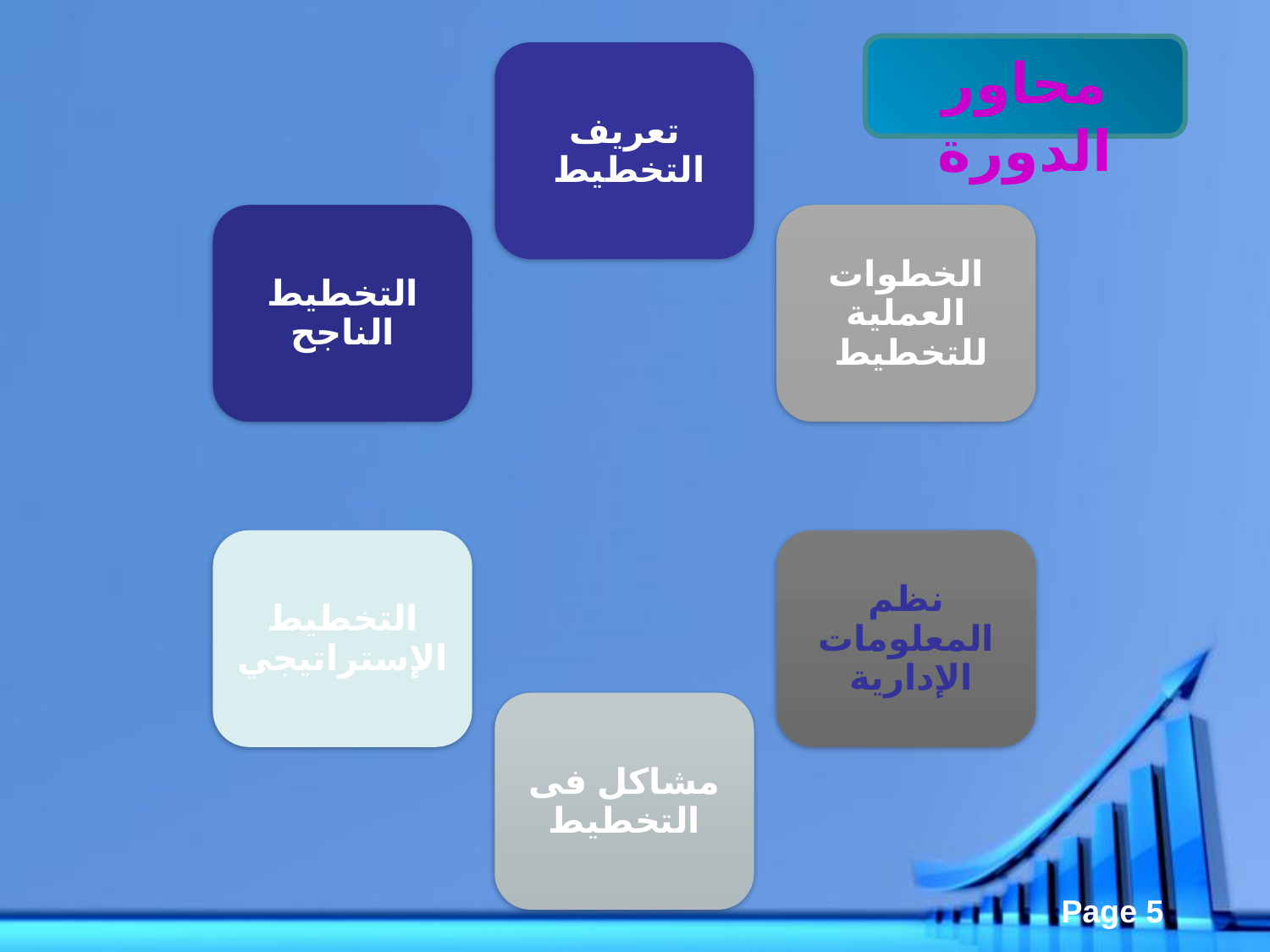

محاور الدورة
تعريف التخطيط
الخطوات العملية للتخطيط
مشاكل فى التخطيط
التخطيط الناجح